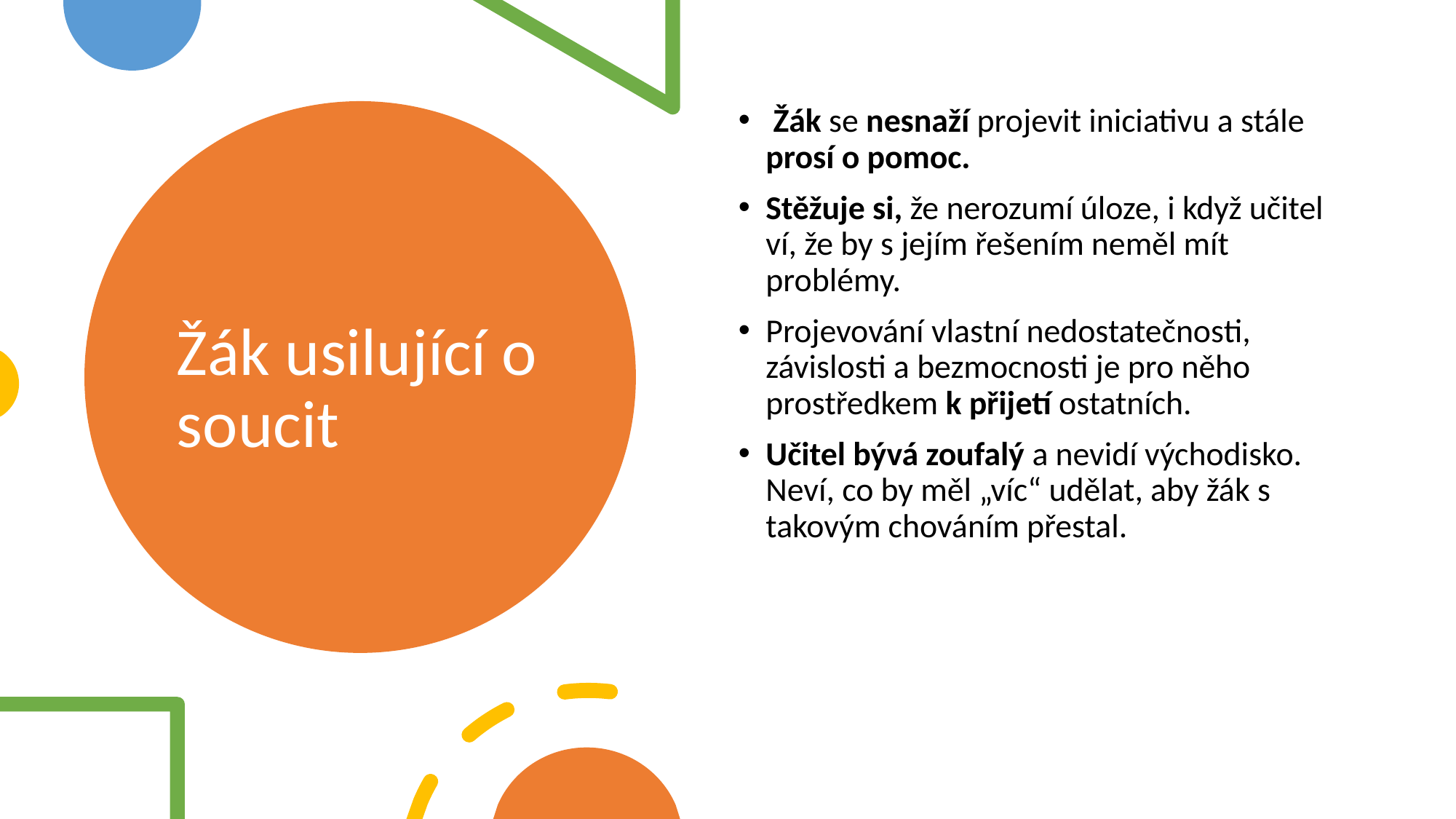

Žák se nesnaží projevit iniciativu a stále prosí o pomoc.
Stěžuje si, že nerozumí úloze, i když učitel ví, že by s jejím řešením neměl mít problémy.
Projevování vlastní nedostatečnosti, závislosti a bezmocnosti je pro něho prostředkem k přijetí ostatních.
Učitel bývá zoufalý a nevidí východisko. Neví, co by měl „víc“ udělat, aby žák s takovým chováním přestal.

# Žák usilující o soucit